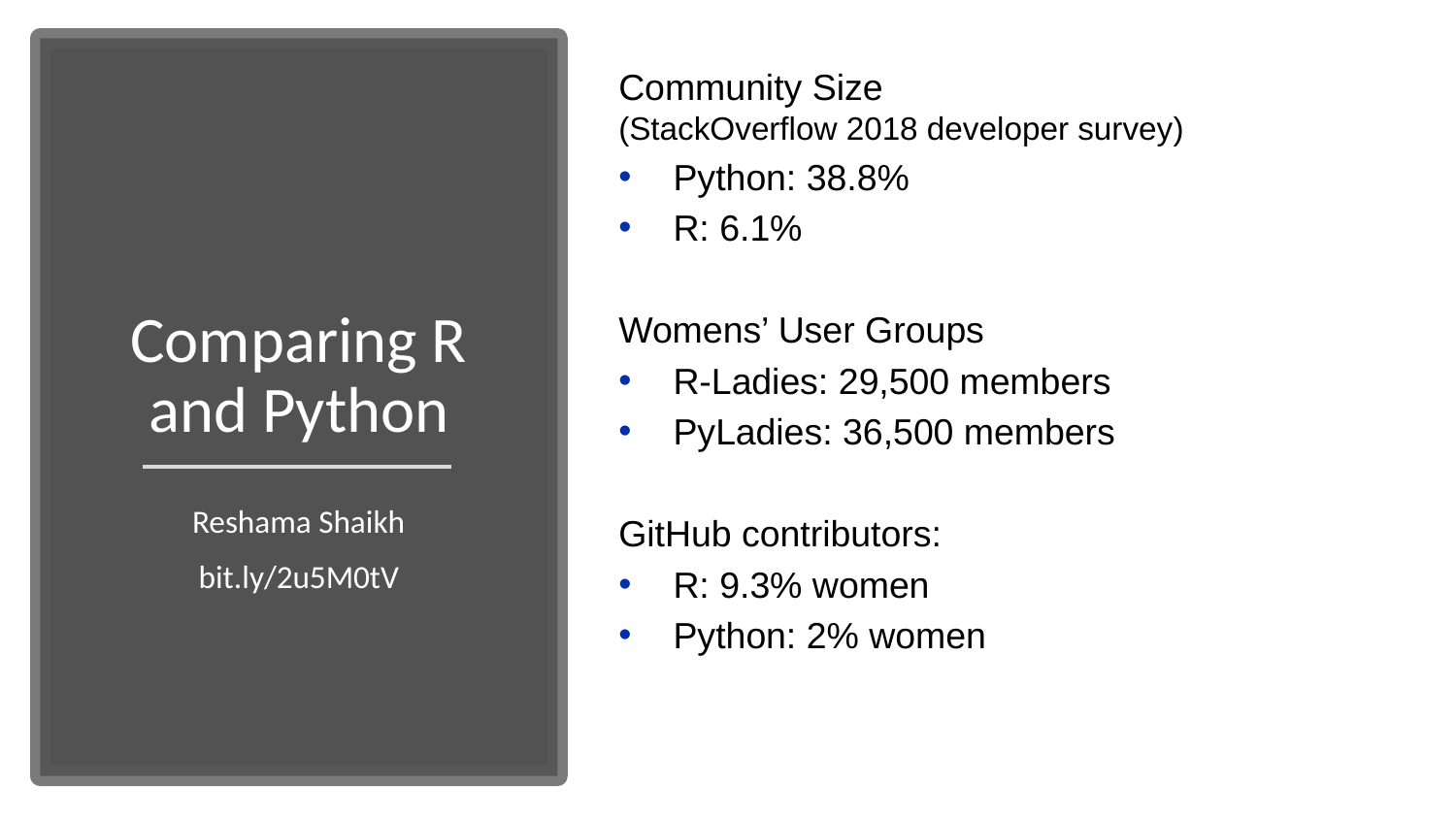

Community Size
(StackOverflow 2018 developer survey)
Python: 38.8%
R: 6.1%

Womens’ User Groups
R-Ladies: 29,500 members
PyLadies: 36,500 members

GitHub contributors:
R: 9.3% women
Python: 2% women
# Comparing R and Python
Reshama Shaikh
bit.ly/2u5M0tV